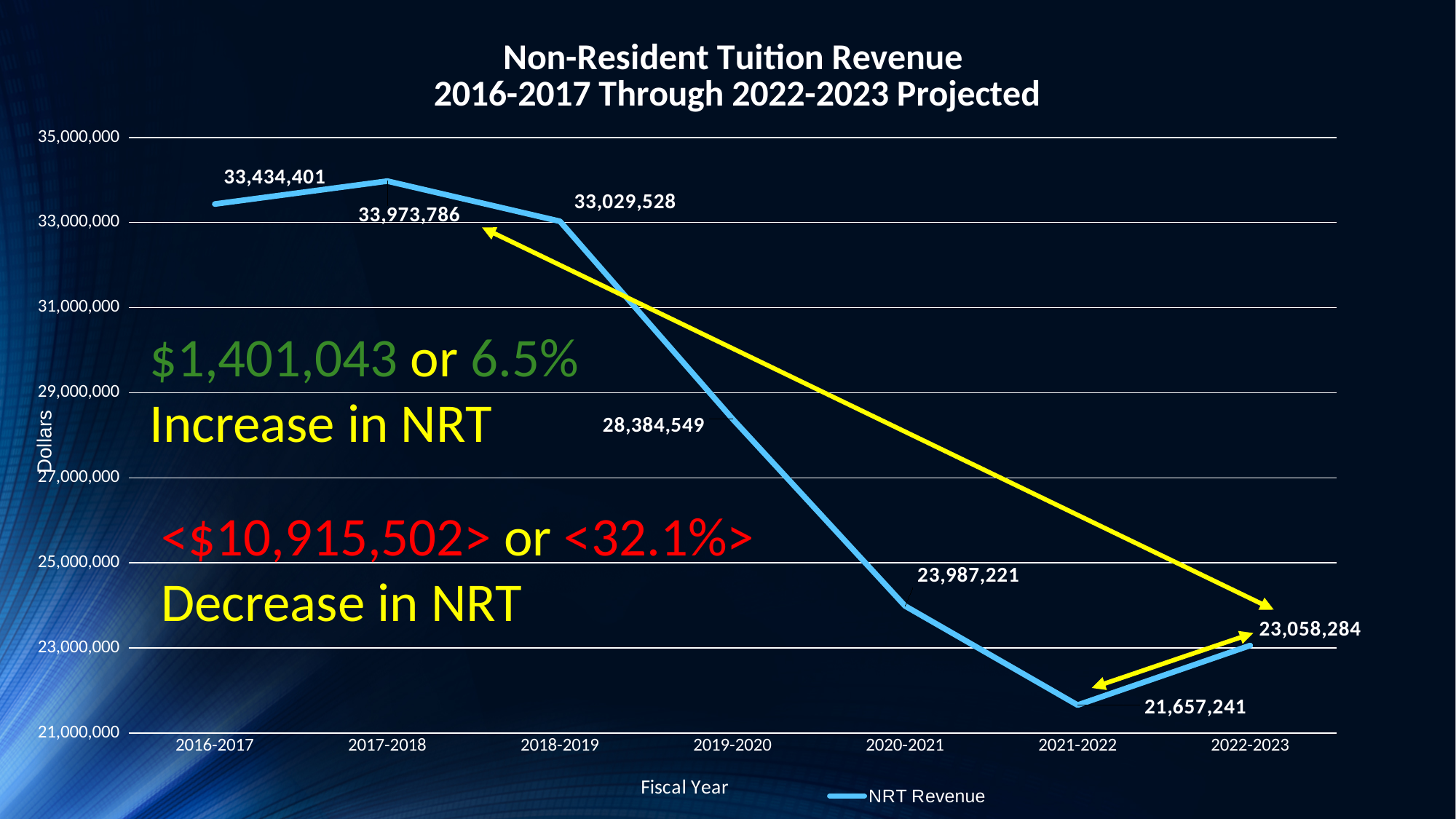

### Chart: Non-Resident Tuition Revenue
2016-2017 Through 2022-2023 Projected

| Category | NRT Revenue |
|---|---|
| 2016-2017 | 33434401.0 |
| 2017-2018 | 33973786.0 |
| 2018-2019 | 33029528.0 |
| 2019-2020 | 28384549.0 |
| 2020-2021 | 23987221.0 |
| 2021-2022 | 21657241.0 |
| 2022-2023 | 23058284.0 |
$1,401,043 or 6.5%
Increase in NRT
<$10,915,502> or <32.1%>
Decrease in NRT